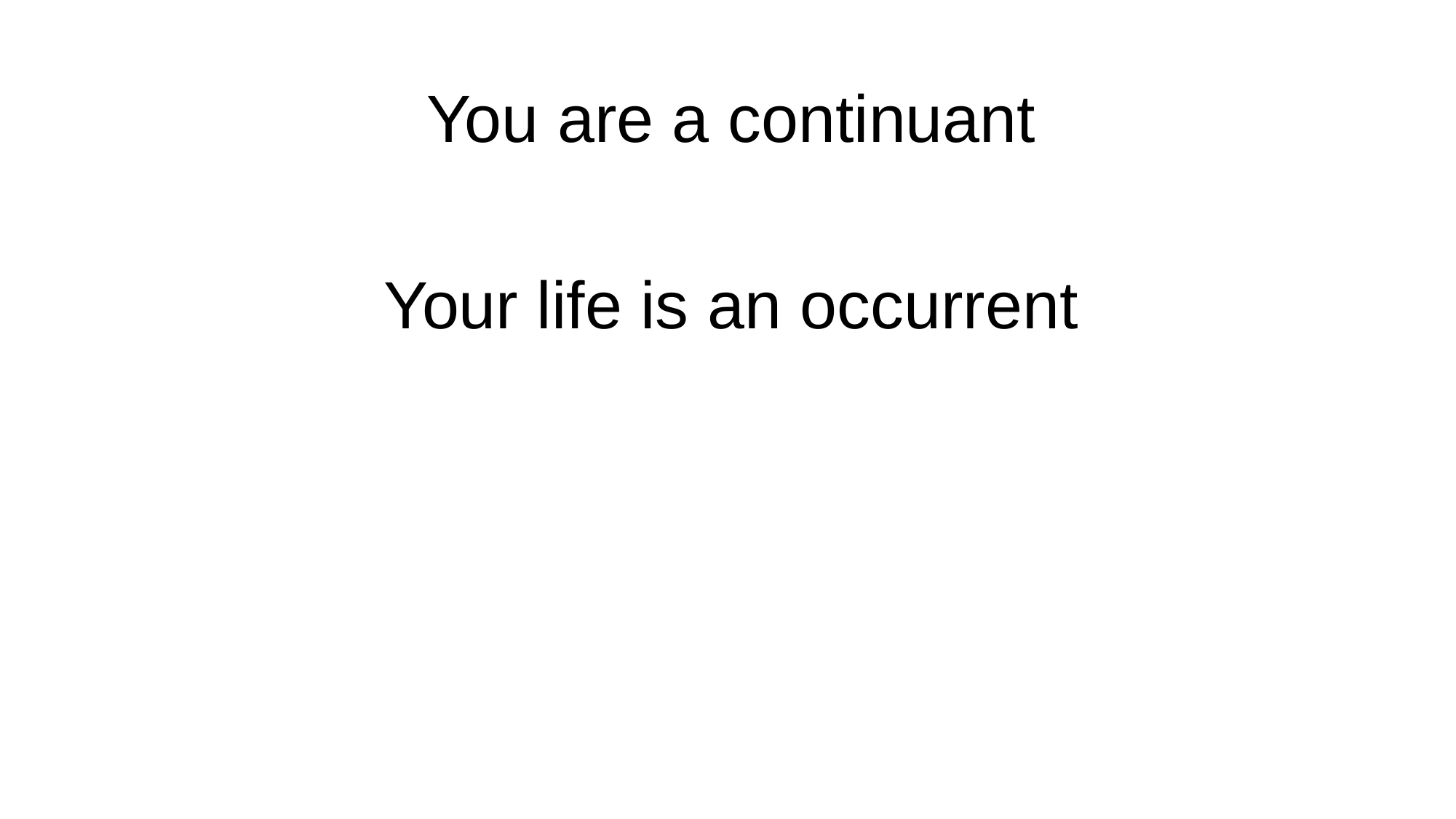

You are a continuant

Your life is an occurrent